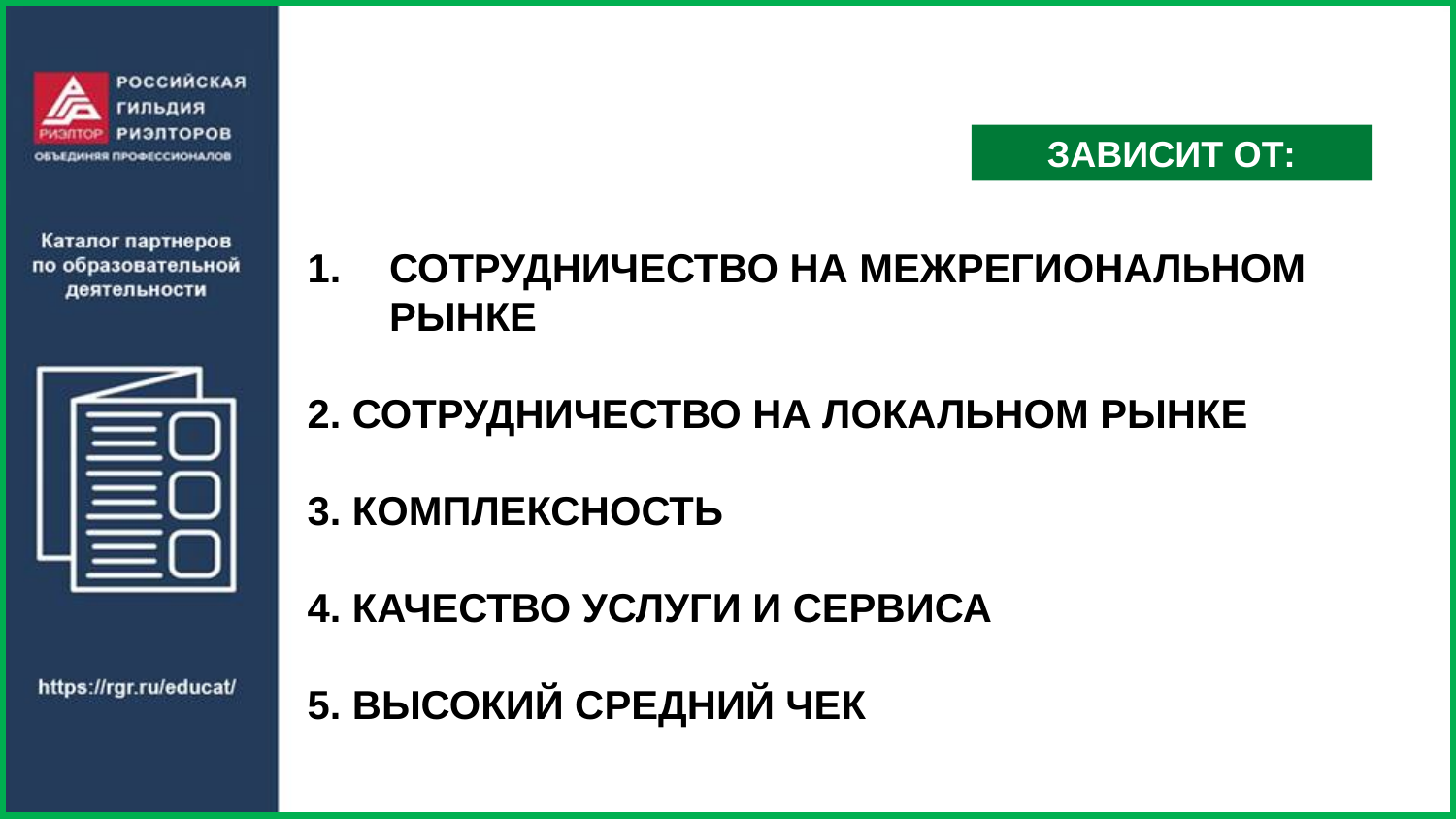

ЗАВИСИТ ОТ:
СОТРУДНИЧЕСТВО НА МЕЖРЕГИОНАЛЬНОМ РЫНКЕ

2. СОТРУДНИЧЕСТВО НА ЛОКАЛЬНОМ РЫНКЕ

3. КОМПЛЕКСНОСТЬ

4. КАЧЕСТВО УСЛУГИ И СЕРВИСА

5. ВЫСОКИЙ СРЕДНИЙ ЧЕК